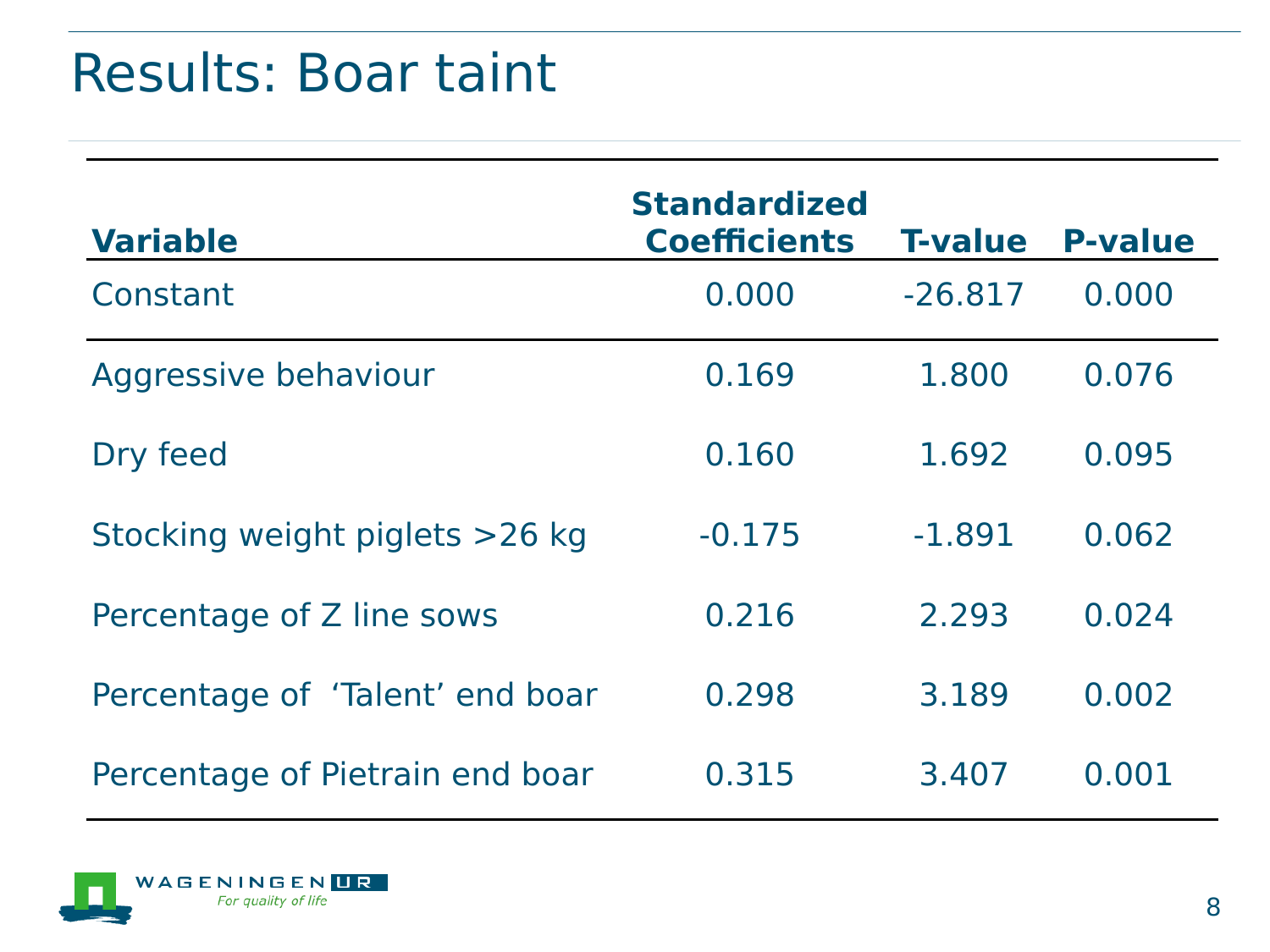

# Results: Boar taint
| Variable | Standardized Coefficients | T-value | P-value |
| --- | --- | --- | --- |
| Constant | 0.000 | -26.817 | 0.000 |
| Aggressive behaviour | 0.169 | 1.800 | 0.076 |
| Dry feed | 0.160 | 1.692 | 0.095 |
| Stocking weight piglets >26 kg | -0.175 | -1.891 | 0.062 |
| Percentage of Z line sows | 0.216 | 2.293 | 0.024 |
| Percentage of ‘Talent’ end boar | 0.298 | 3.189 | 0.002 |
| Percentage of Pietrain end boar | 0.315 | 3.407 | 0.001 |
8